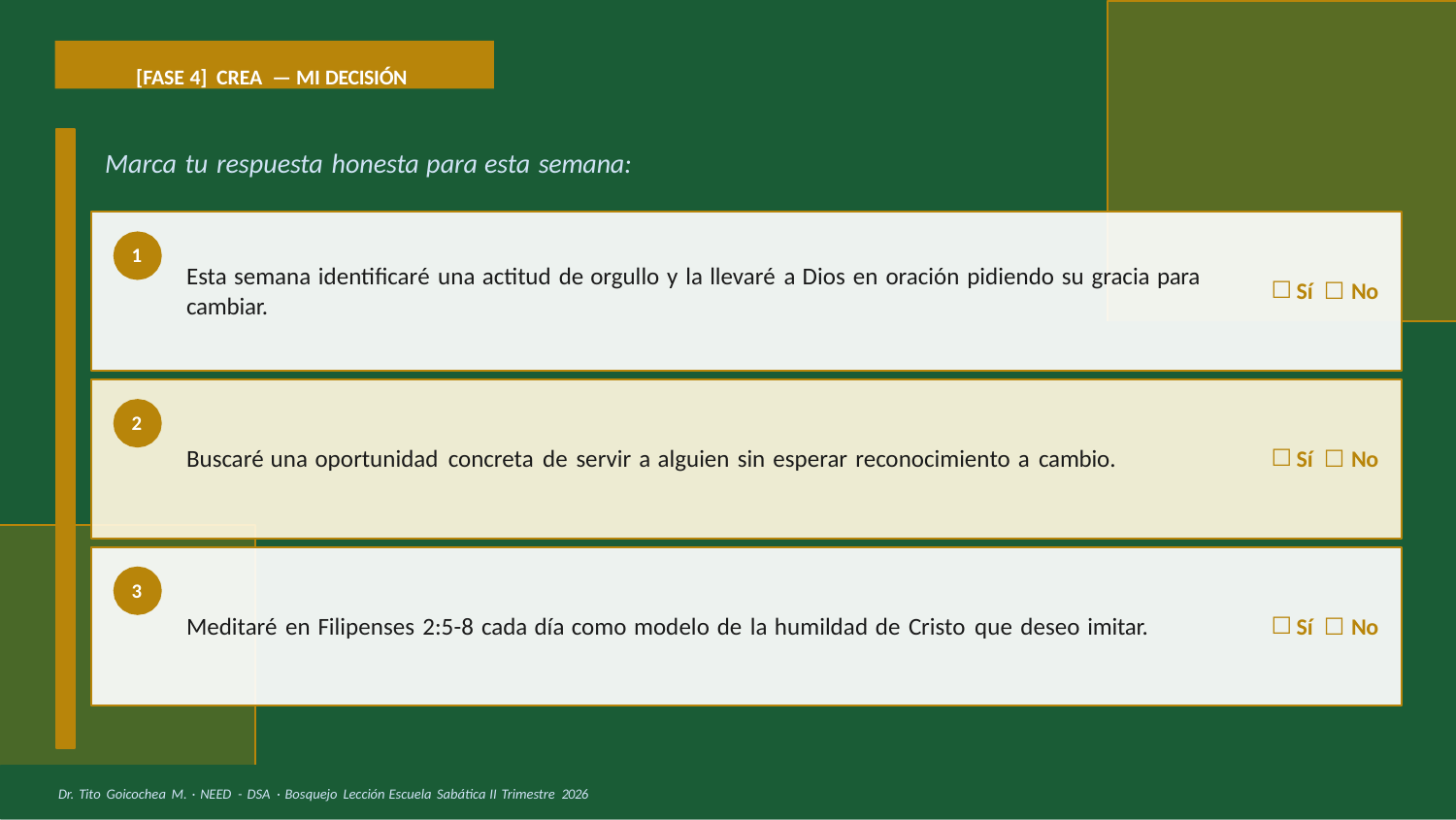

[FASE 4] CREA — MI DECISIÓN

# Marca tu respuesta honesta para esta semana:
1
Esta semana identificaré una actitud de orgullo y la llevaré a Dios en oración pidiendo su gracia para
Sí ☐ No
cambiar.

2
Buscaré una oportunidad concreta de servir a alguien sin esperar reconocimiento a cambio.
Sí ☐ No

3
Meditaré en Filipenses 2:5-8 cada día como modelo de la humildad de Cristo que deseo imitar.
Sí ☐ No

Dr. Tito Goicochea M. · NEED - DSA · Bosquejo Lección Escuela Sabática II Trimestre 2026